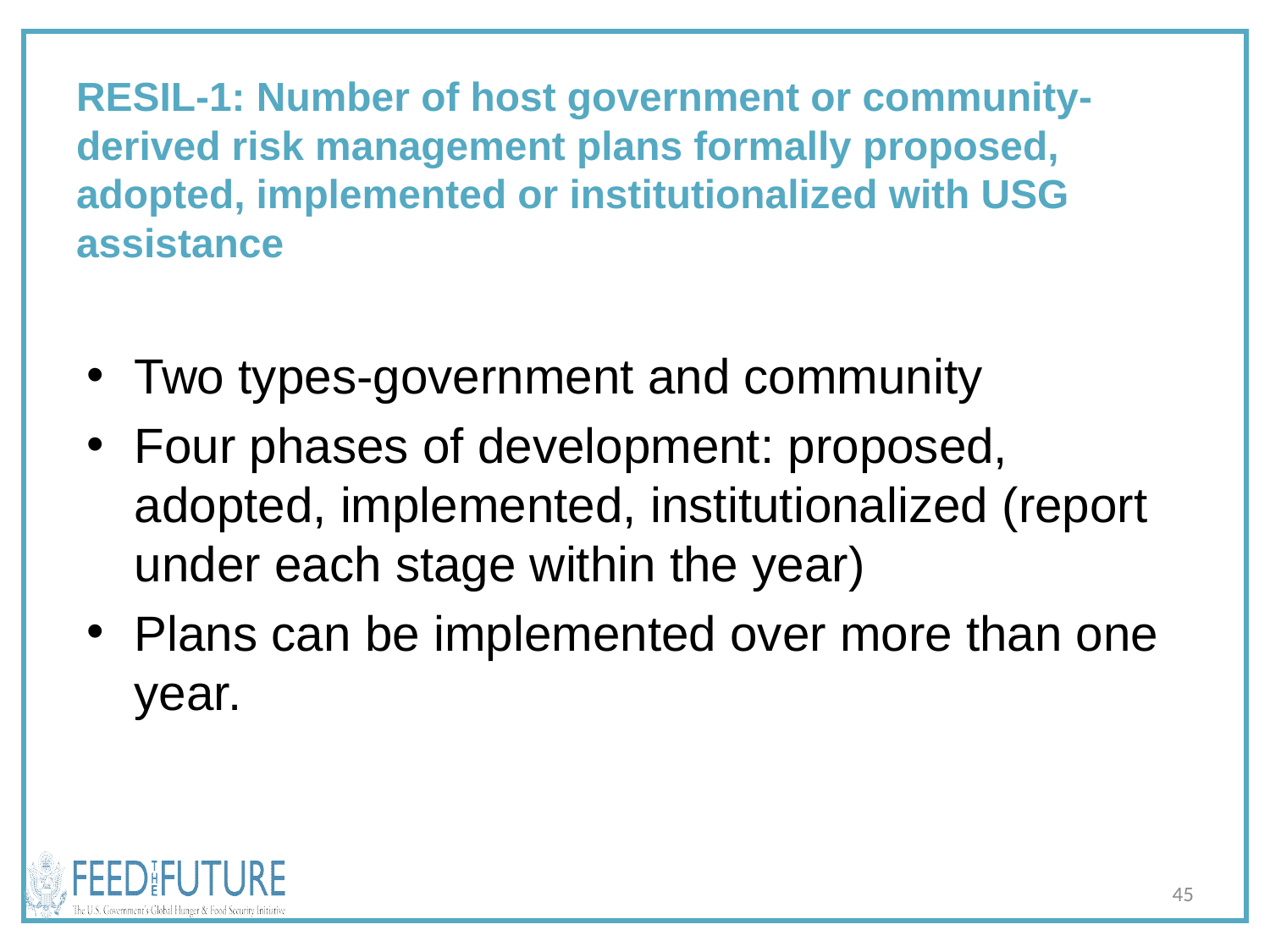

# RESIL-1: Number of host government or community-derived risk management plans formally proposed, adopted, implemented or institutionalized with USG assistance
Two types-government and community
Four phases of development: proposed, adopted, implemented, institutionalized (report under each stage within the year)
Plans can be implemented over more than one year.
45